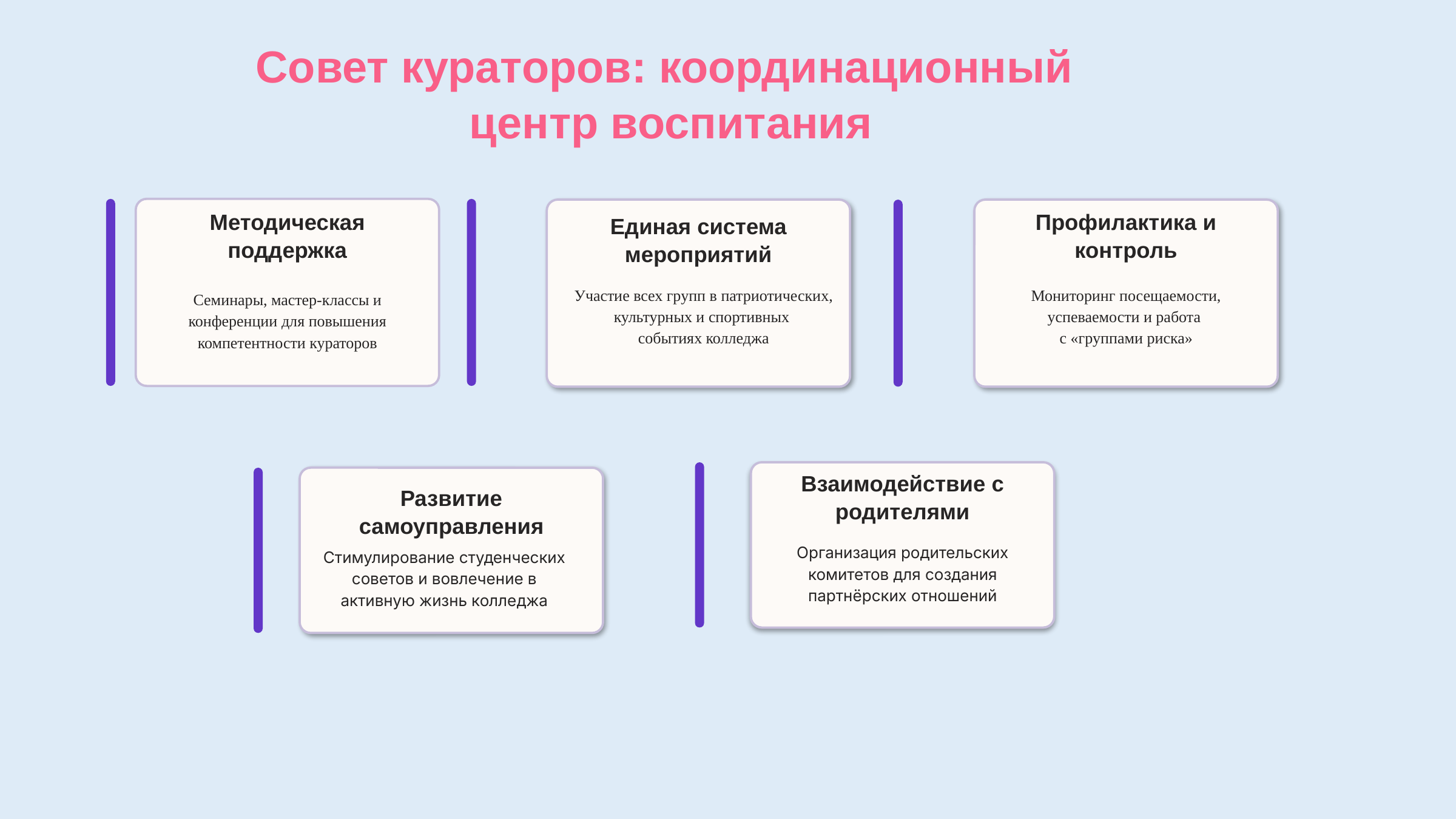

Совет кураторов: координационный
центр воспитания

Методическая поддержка
Профилактика и контроль
Единая система мероприятий
Участие всех групп в патриотических, культурных и спортивных
событиях колледжа
Мониторинг посещаемости, успеваемости и работа
с «группами риска»
Семинары, мастер-классы и конференции для повышения компетентности кураторов

Взаимодействие с родителями
Развитие самоуправления
Организация родительских комитетов для создания партнёрских отношений
Стимулирование студенческих советов и вовлечение в активную жизнь колледжа